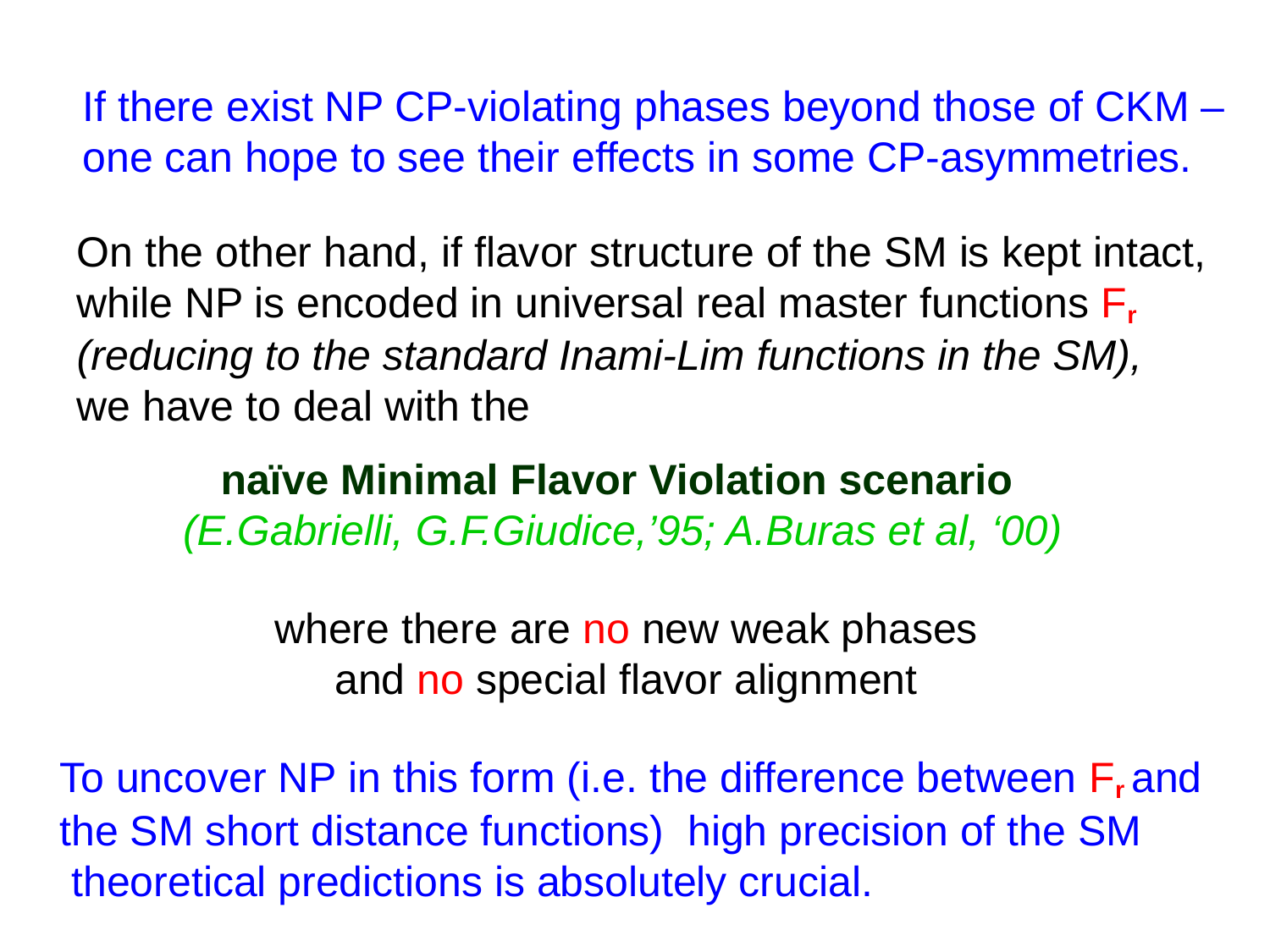

If there exist NP CP-violating phases beyond those of CKM –
one can hope to see their effects in some CP-asymmetries.
On the other hand, if flavor structure of the SM is kept intact,
while NP is encoded in universal real master functions Fr
(reducing to the standard Inami-Lim functions in the SM),
we have to deal with the
naïve Minimal Flavor Violation scenario
(E.Gabrielli, G.F.Giudice,’95; A.Buras et al, ‘00)
where there are no new weak phases
and no special flavor alignment
To uncover NP in this form (i.e. the difference between Fr and
the SM short distance functions)  high precision of the SM
 theoretical predictions is absolutely crucial.